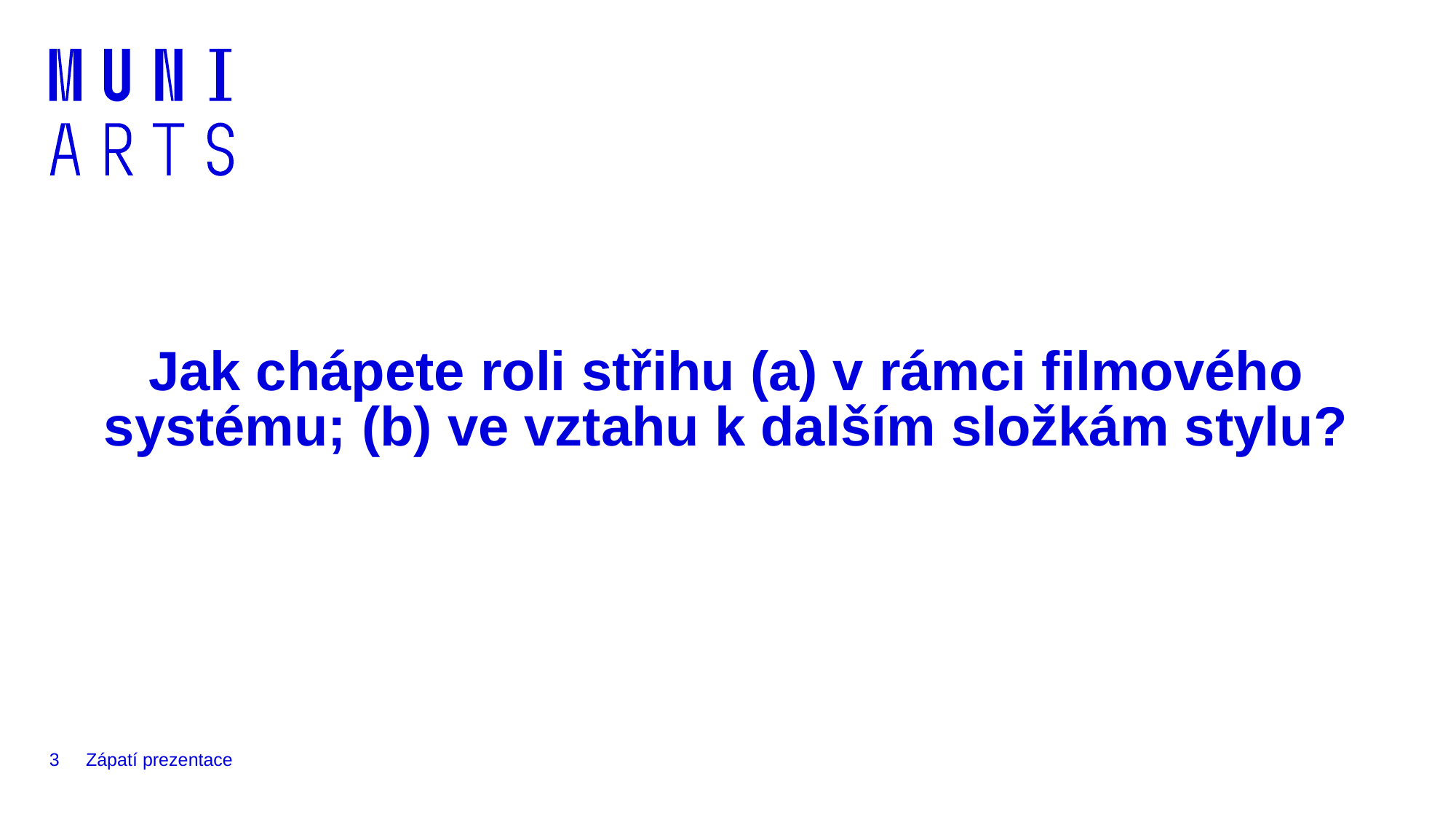

# Jak chápete roli střihu (a) v rámci filmového systému; (b) ve vztahu k dalším složkám stylu?
3
Zápatí prezentace